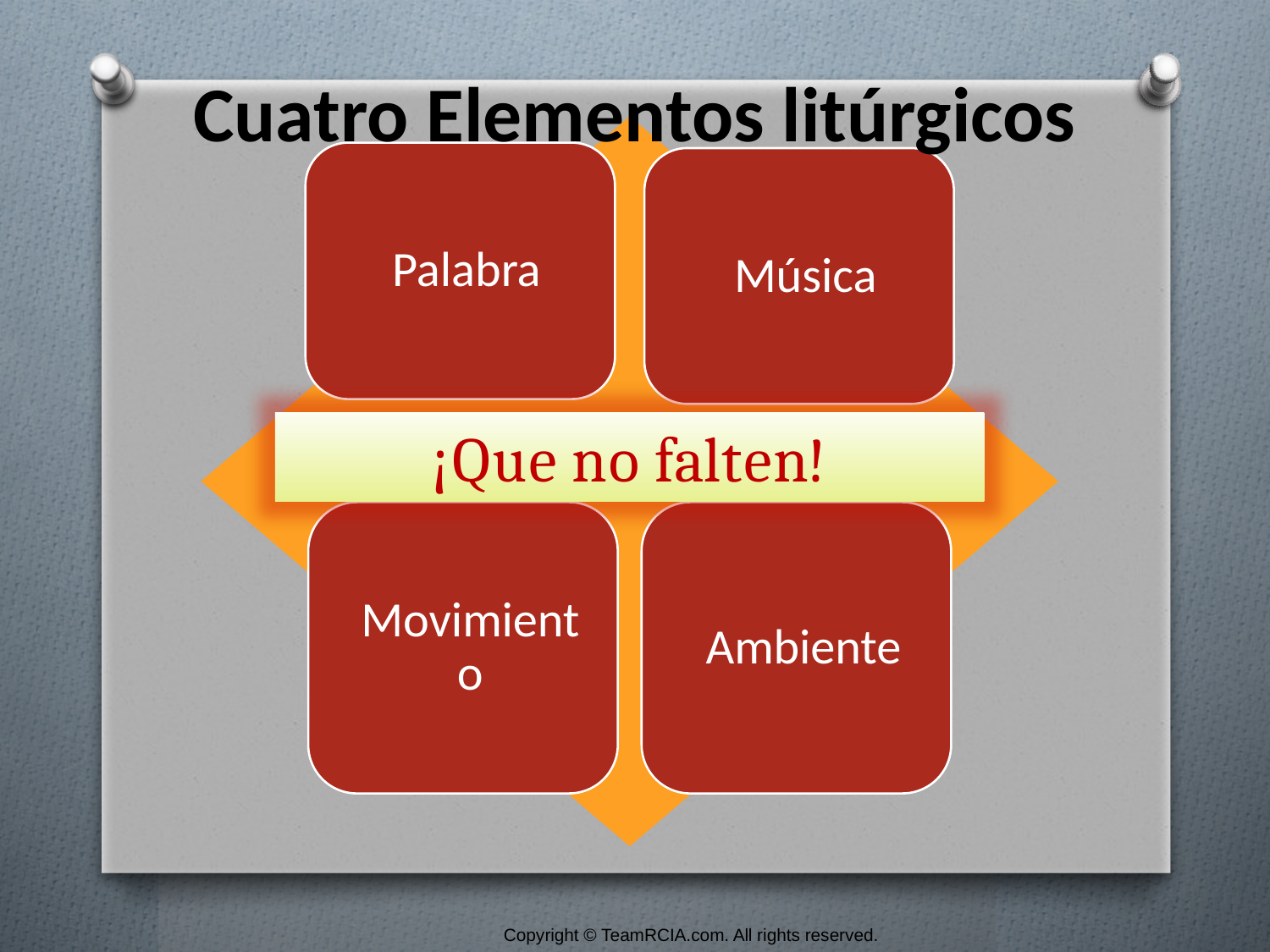

# Cuatro Elementos litúrgicos
Palabra
Música
Movimiento
Ambiente
¡Que no falten!
Copyright © TeamRCIA.com. All rights reserved.